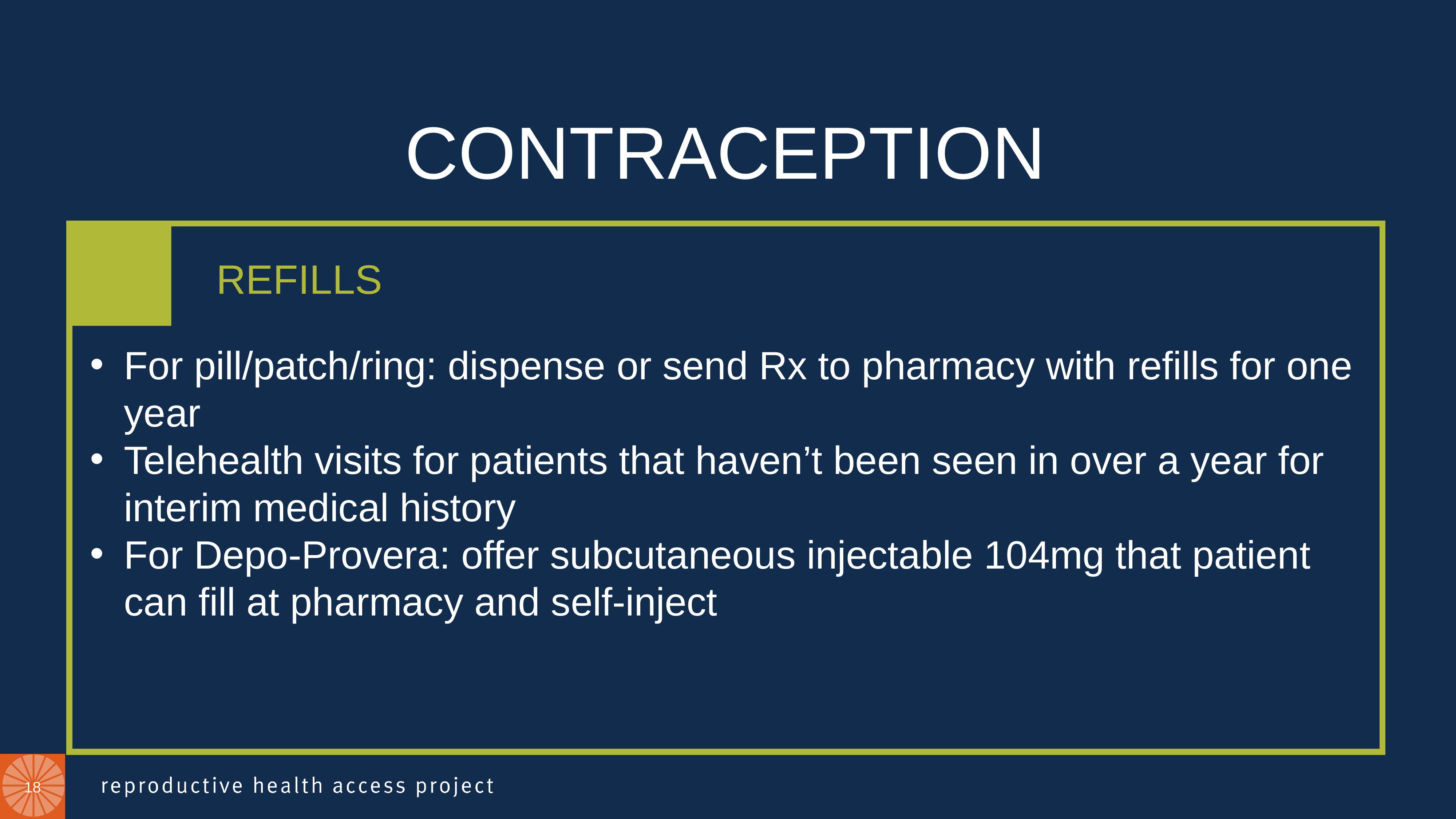

CONTRACEPTION

REFILLS
For pill/patch/ring: dispense or send Rx to pharmacy with refills for one year
Telehealth visits for patients that haven’t been seen in over a year for interim medical history
For Depo-Provera: offer subcutaneous injectable 104mg that patient can fill at pharmacy and self-inject
18